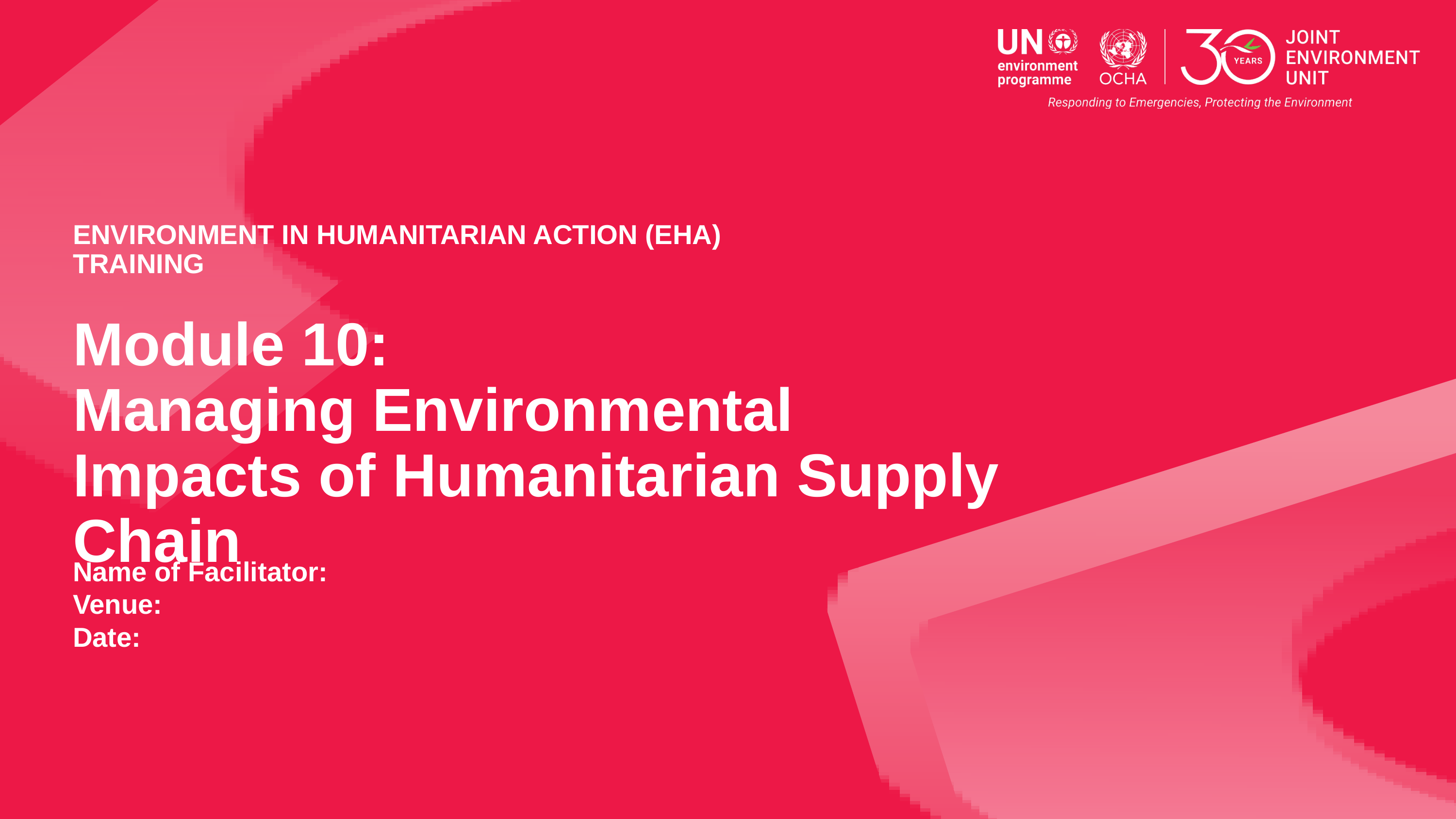

ENVIRONMENT IN HUMANITARIAN ACTION (EHA) TRAINING

Module 10:
Managing Environmental Impacts of Humanitarian Supply Chain

Name of Facilitator:
Venue:
Date: